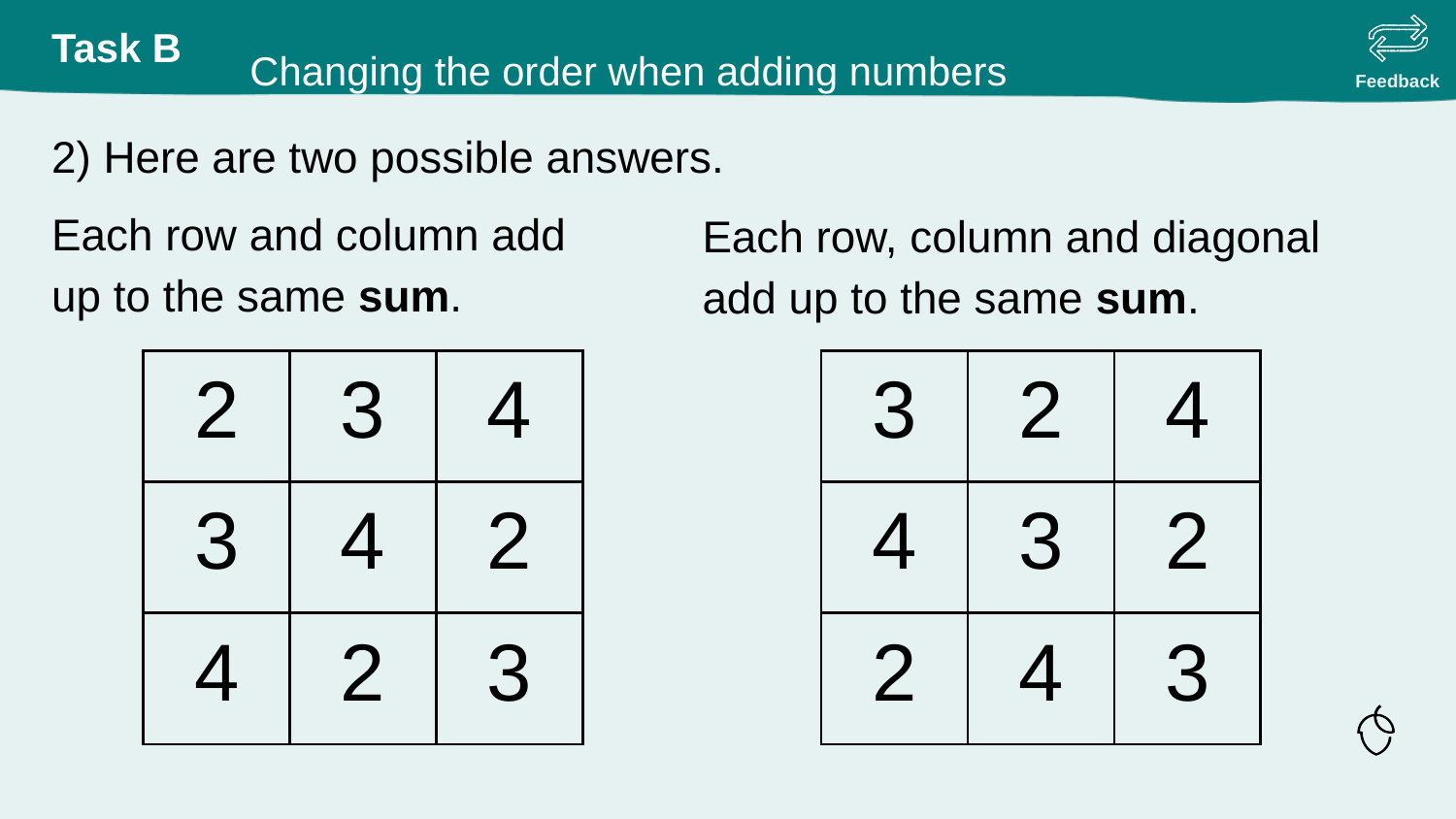

Changing the order when adding numbers
2) Here are two possible answers.
Each row, column and diagonal add up to the same sum.
Each row and column add up to the same sum.

| 2 | 3 | 4 |
| --- | --- | --- |
| 3 | 4 | 2 |
| 4 | 2 | 3 |
| 3 | 2 | 4 |
| --- | --- | --- |
| 4 | 3 | 2 |
| 2 | 4 | 3 |